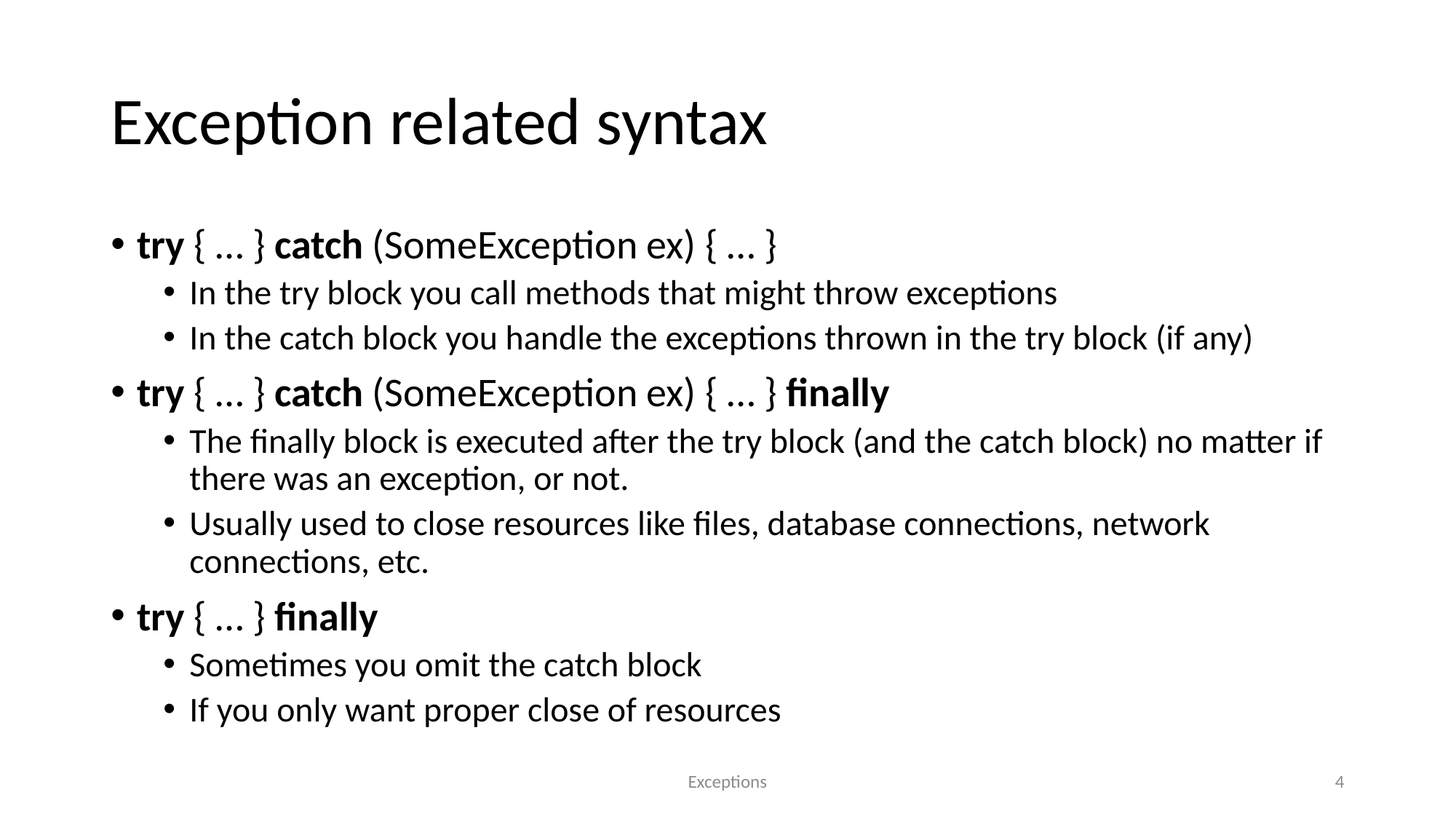

# Exception related syntax
try { … } catch (SomeException ex) { … }
In the try block you call methods that might throw exceptions
In the catch block you handle the exceptions thrown in the try block (if any)
try { … } catch (SomeException ex) { … } finally
The finally block is executed after the try block (and the catch block) no matter if there was an exception, or not.
Usually used to close resources like files, database connections, network connections, etc.
try { … } finally
Sometimes you omit the catch block
If you only want proper close of resources
Exceptions
4